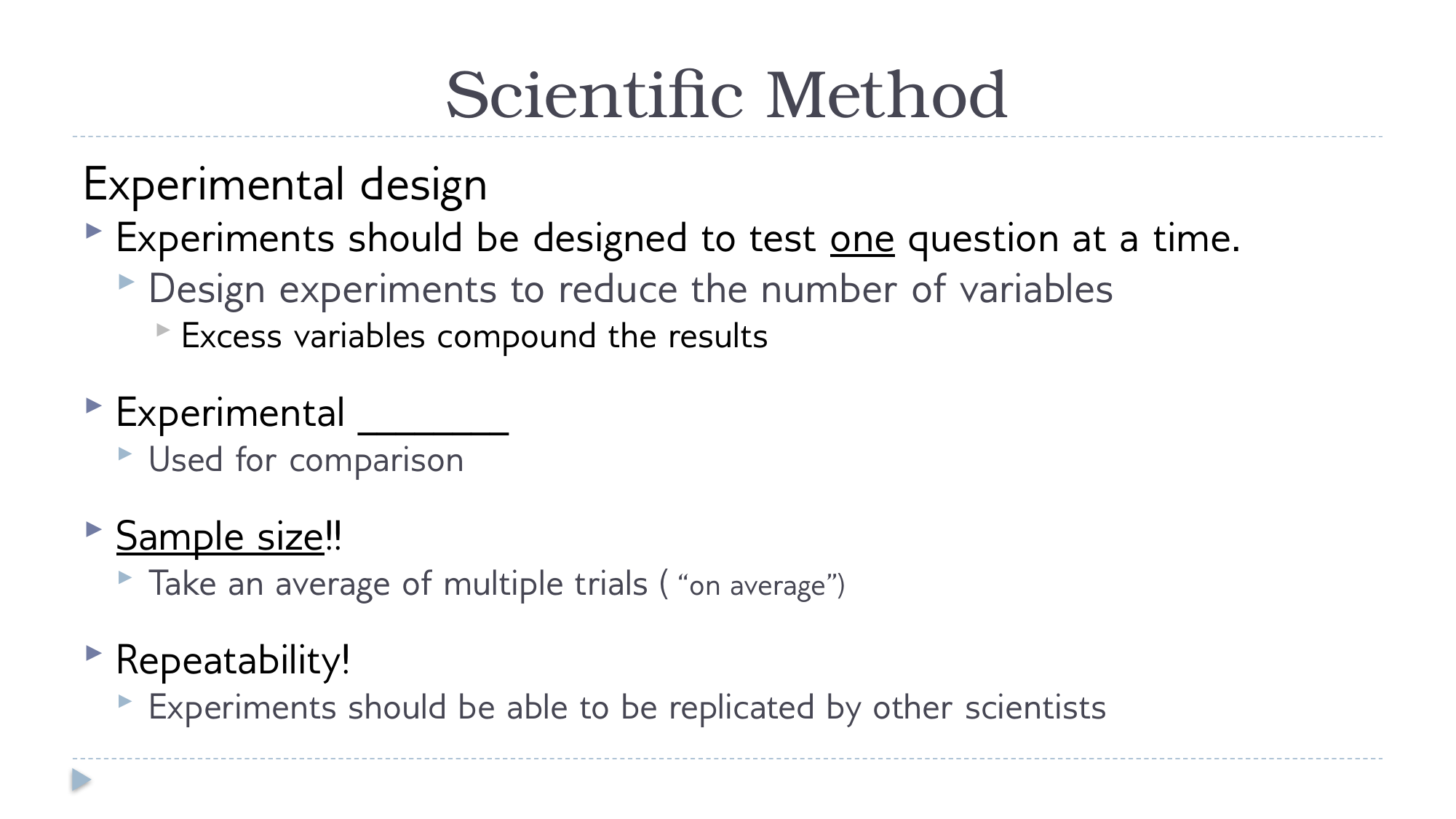

# Scientific Method
Experimental design
Experiments should be designed to test one question at a time.
Design experiments to reduce the number of variables
Excess variables compound the results

Experimental ________
Used for comparison

Sample size!!
Take an average of multiple trials ( “on average”)

Repeatability!
Experiments should be able to be replicated by other scientists